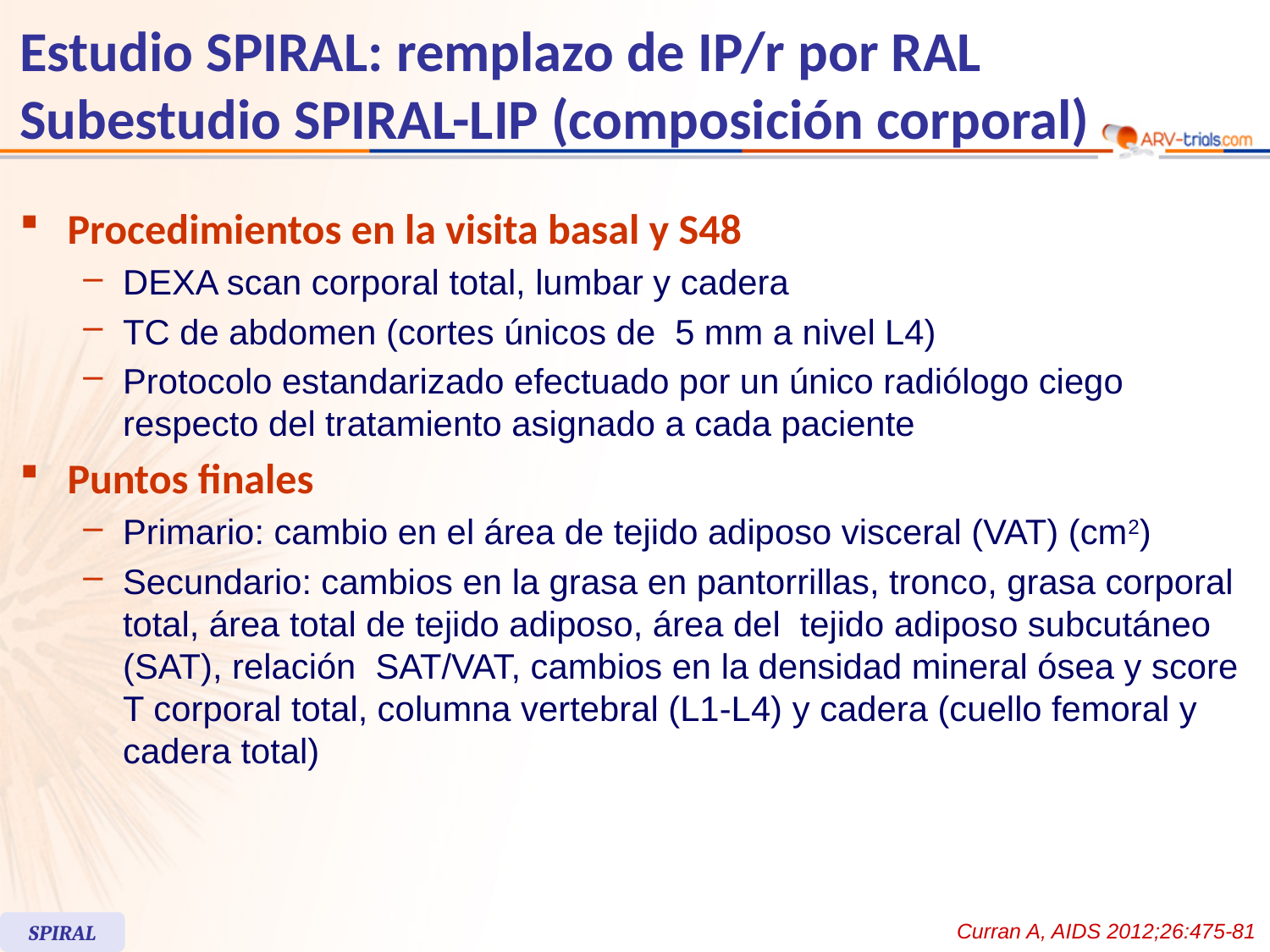

# Estudio SPIRAL: remplazo de IP/r por RAL Subestudio SPIRAL-LIP (composición corporal)
Procedimientos en la visita basal y S48
DEXA scan corporal total, lumbar y cadera
TC de abdomen (cortes únicos de  5 mm a nivel L4)
Protocolo estandarizado efectuado por un único radiólogo ciego respecto del tratamiento asignado a cada paciente
Puntos finales
Primario: cambio en el área de tejido adiposo visceral (VAT) (cm2)
Secundario: cambios en la grasa en pantorrillas, tronco, grasa corporal total, área total de tejido adiposo, área del  tejido adiposo subcutáneo (SAT), relación  SAT/VAT, cambios en la densidad mineral ósea y score T corporal total, columna vertebral (L1-L4) y cadera (cuello femoral y cadera total)

Curran A, AIDS 2012;26:475-81
SPIRAL